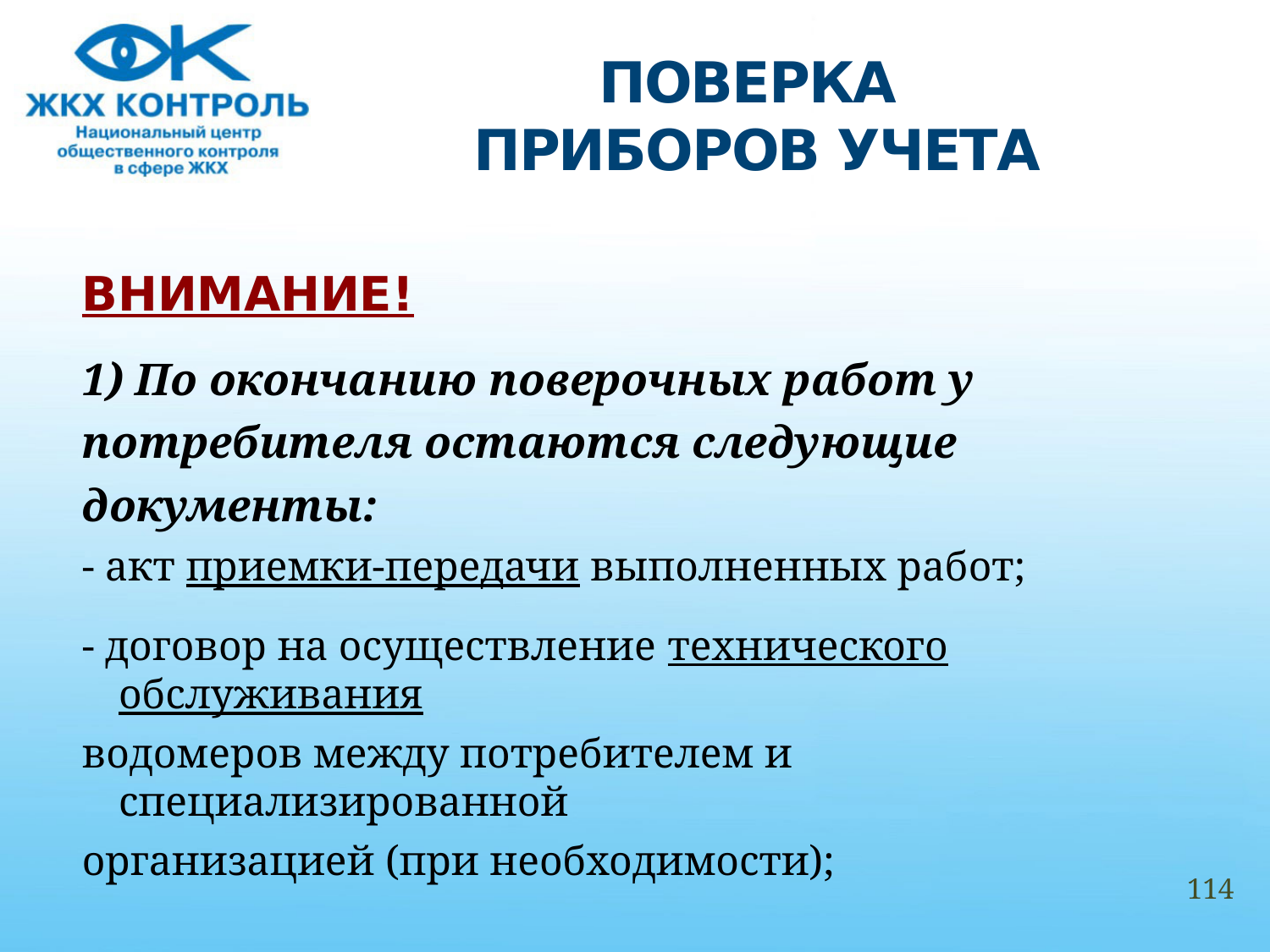

# ПОВЕРКА ПРИБОРОВ УЧЕТА
ВНИМАНИЕ!
1) По окончанию поверочных работ у
потребителя остаются следующие
документы:
- акт приемки-передачи выполненных работ;
- договор на осуществление технического обслуживания
водомеров между потребителем и специализированной
организацией (при необходимости);

114